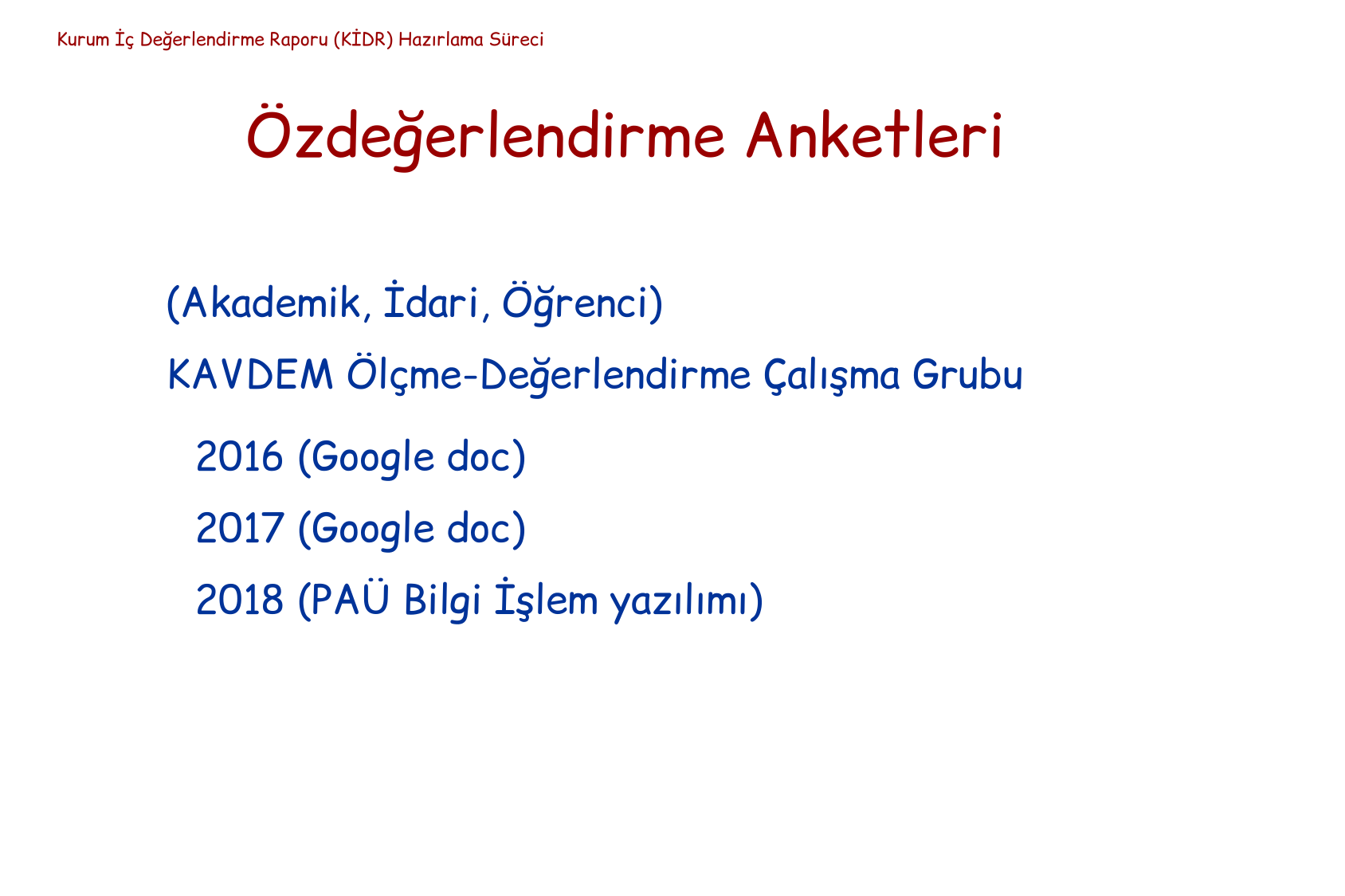

# Kurum İç Değerlendirme Raporu (KİDR) Hazırlama Süreci
Özdeğerlendirme Anketleri
(Akademik, İdari, Öğrenci)
KAVDEM Ölçme-Değerlendirme Çalışma Grubu
2016 (Google doc)
2017 (Google doc)
2018 (PAÜ Bilgi İşlem yazılımı)